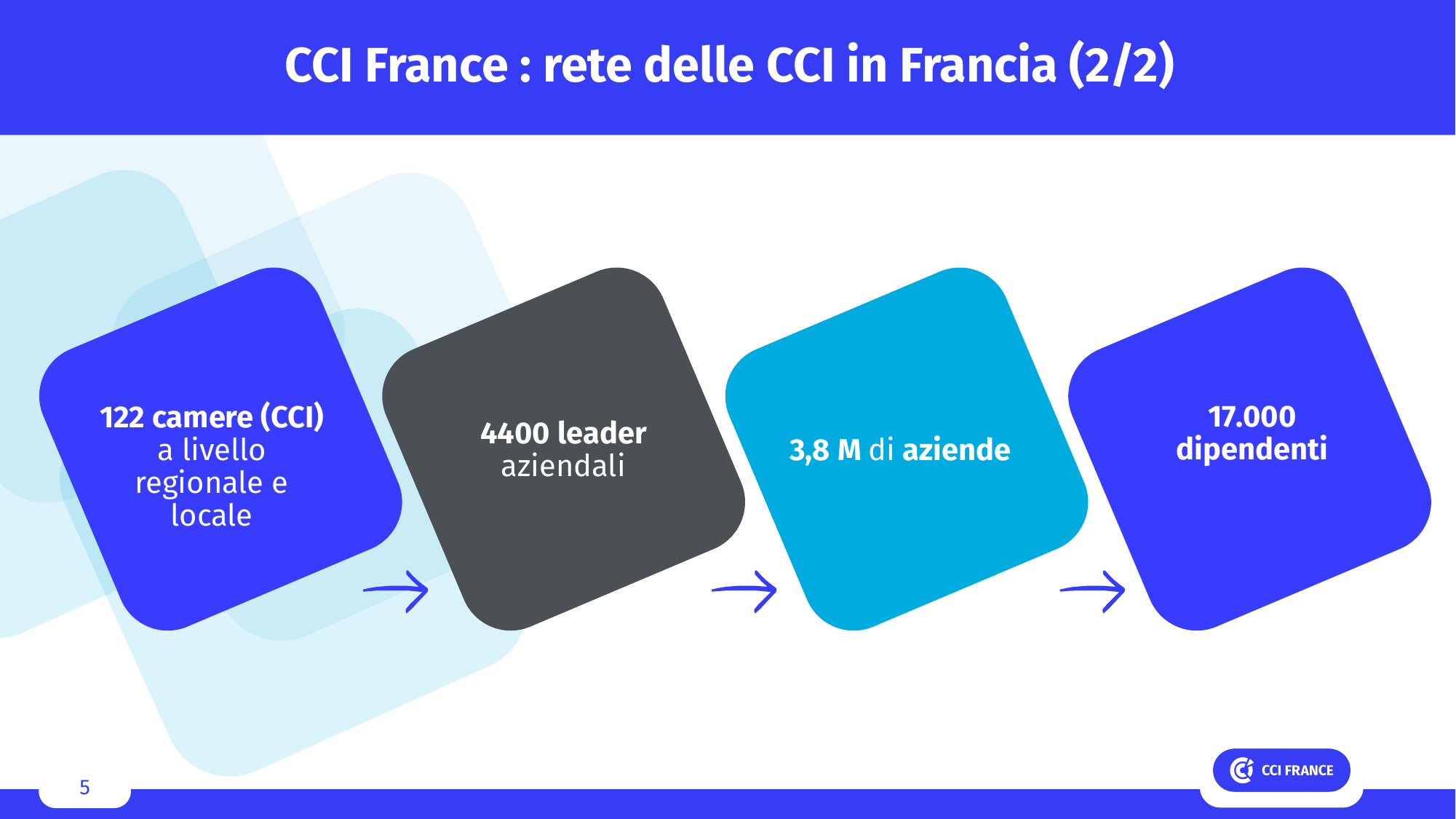

# CCI France : rete delle CCI in Francia (2/2)
122 camere (CCI) a livello regionale e locale
17.000 dipendenti
4400 leader aziendali
3,8 M di aziende

5